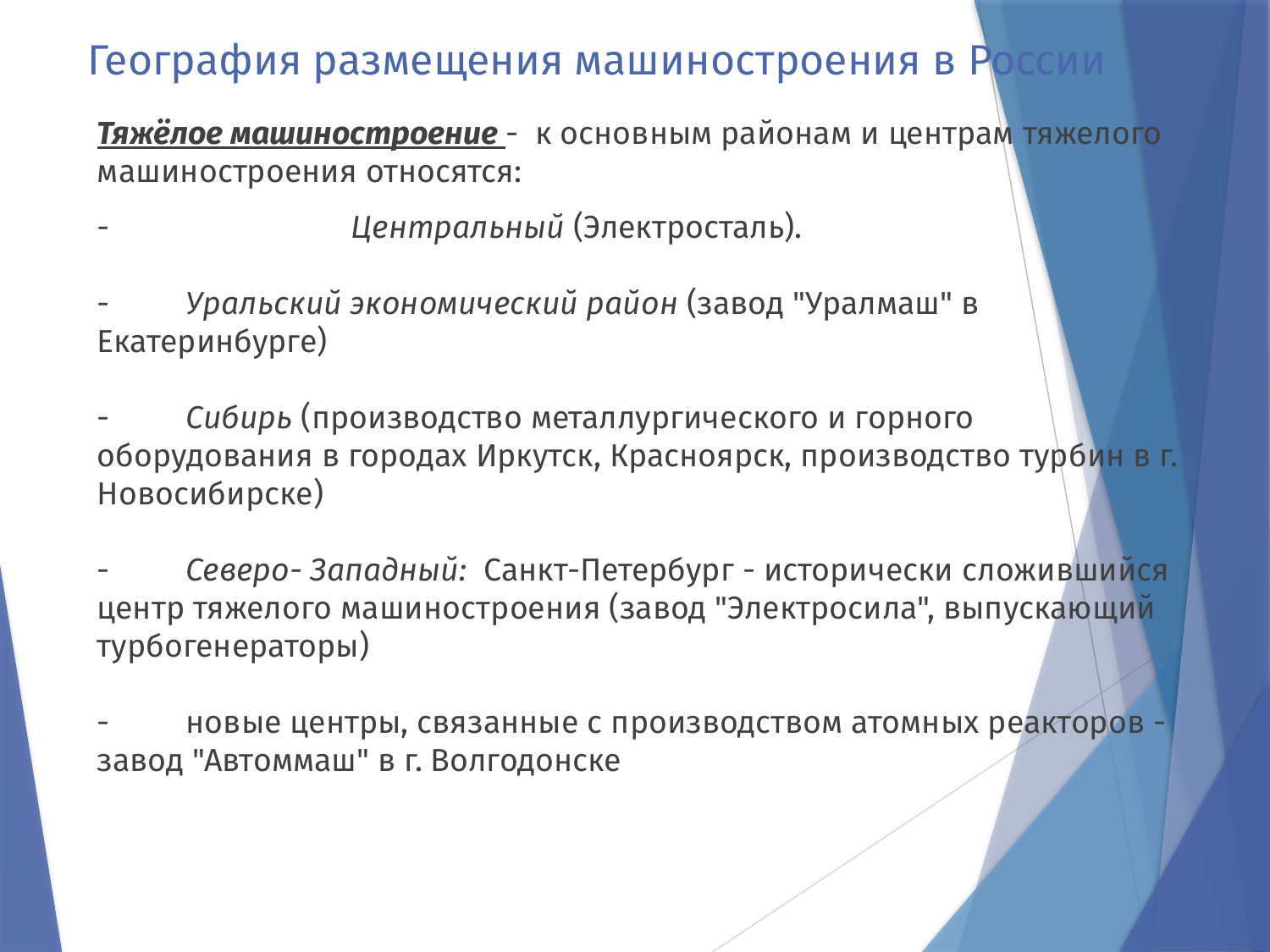

# География размещения машиностроения в России
Тяжёлое машиностроение -  к основным районам и центрам тяжелого машиностроения относятся:
- 		Центральный (Электросталь).
-         Уральский экономический район (завод "Уралмаш" в Екатеринбурге)
-         Сибирь (производство металлургического и горного оборудования в городах Иркутск, Красноярск, производство турбин в г. Новосибирске)
-         Северо- Западный:  Санкт-Петербург - исторически сложившийся центр тяжелого машиностроения (завод "Электросила", выпускающий турбогенераторы)
-         новые центры, связанные с производством атомных реакторов - завод "Автоммаш" в г. Волгодонске